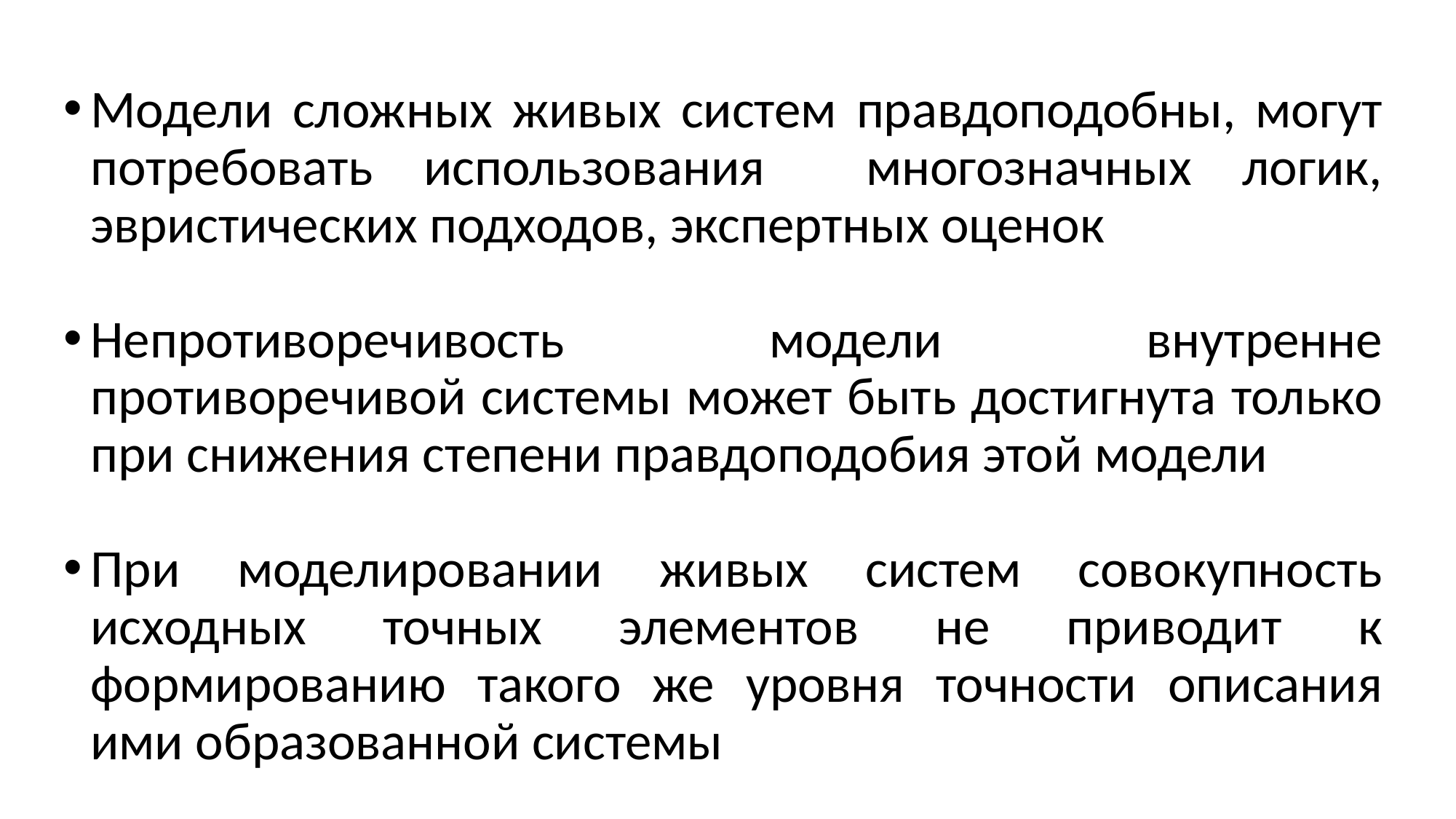

Модели сложных живых систем правдоподобны, могут потребовать использования  многозначных логик, эвристических подходов, экспертных оценок
Непротиворечивость модели внутренне противоречивой системы может быть достигнута только при снижения степени правдоподобия этой модели
При моделировании живых систем совокупность исходных точных элементов не приводит к формированию такого же уровня точности описания ими образованной системы